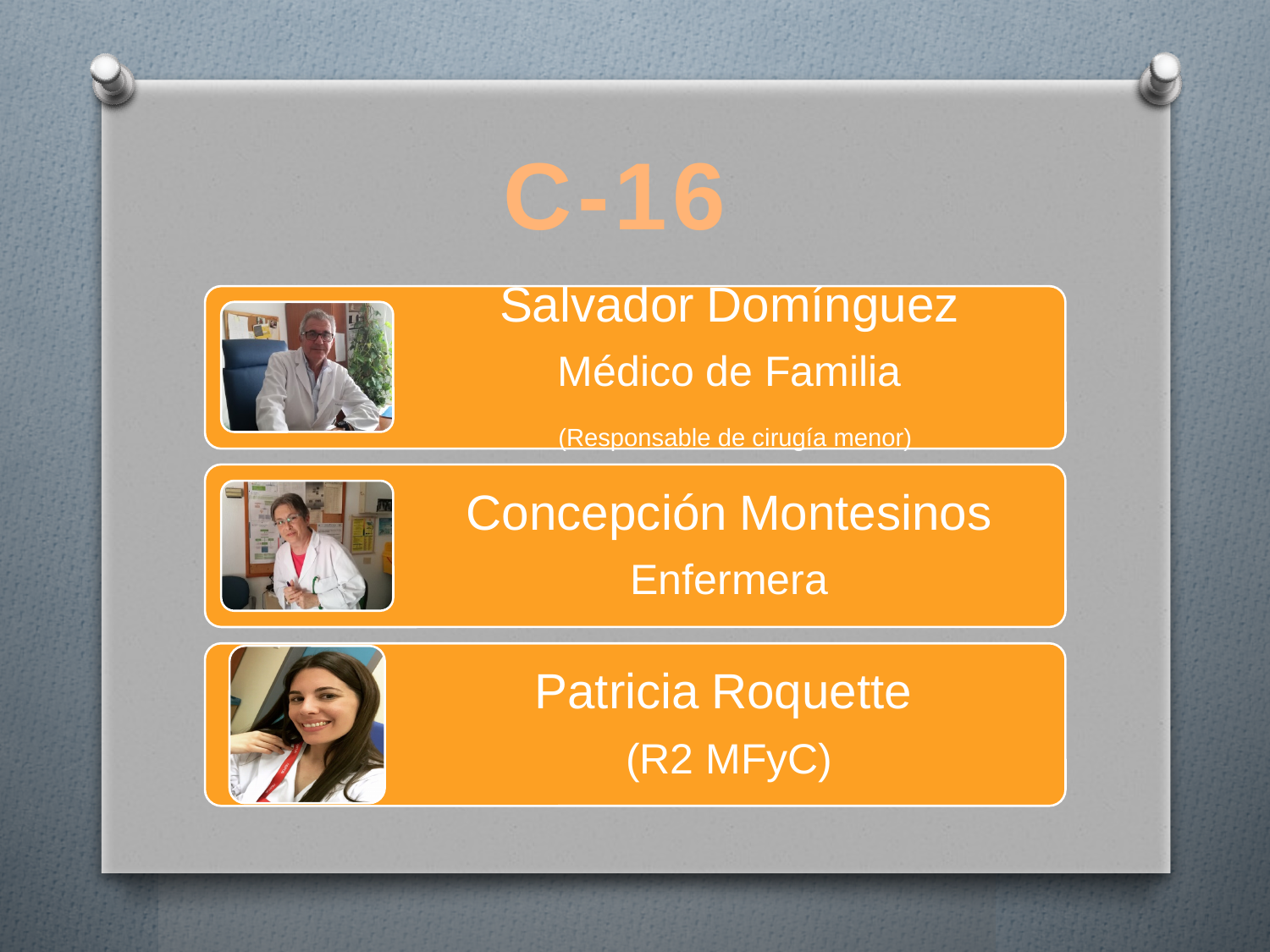

C-16
Salvador Domínguez
Médico de Familia
 (Responsable de cirugía menor)
Concepción Montesinos
Enfermera
Patricia Roquette
(R2 MFyC)